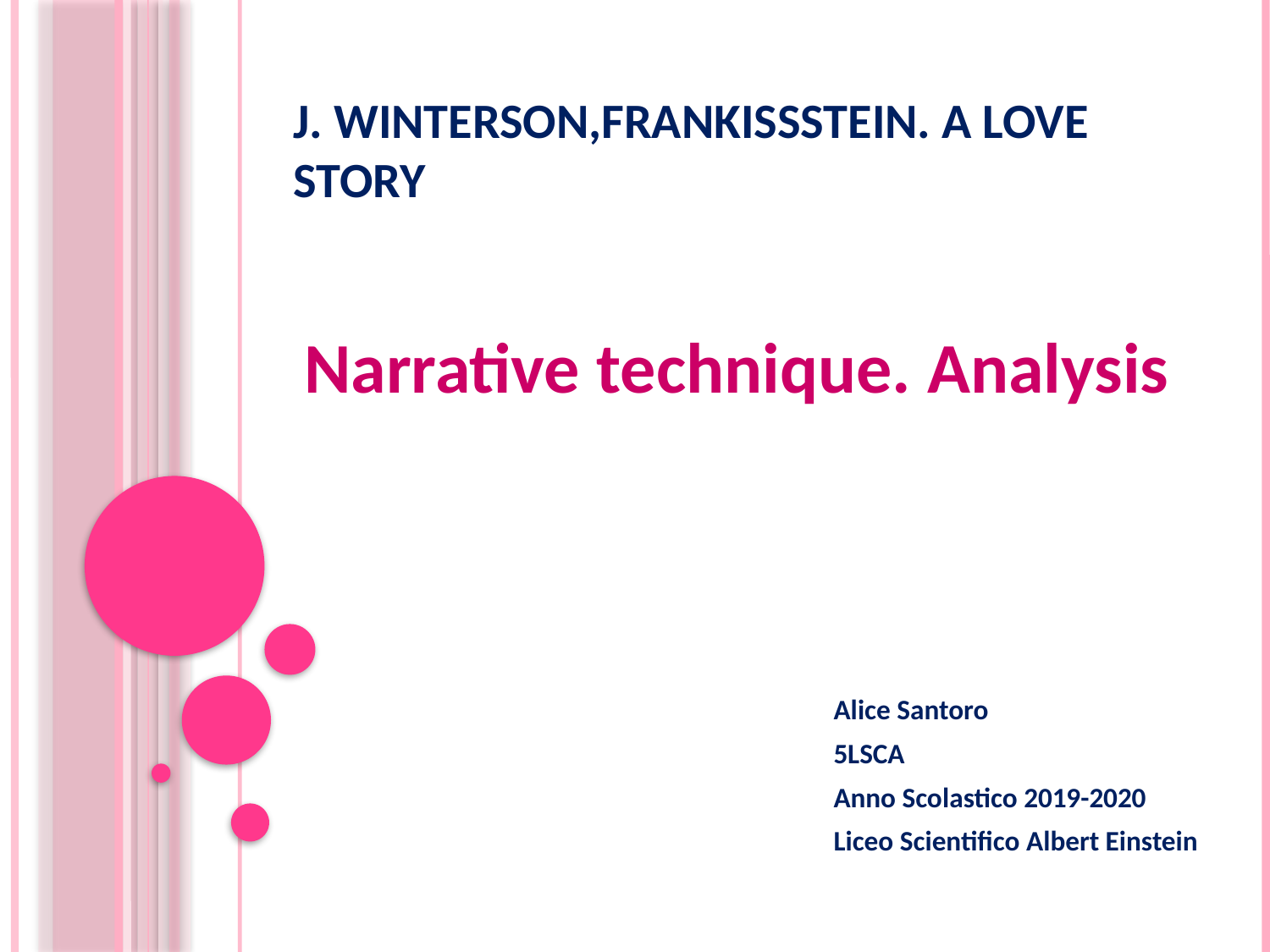

# J. WINTERSON,FRANKISSSTEIN. A LOVE STORY
Narrative technique. Analysis

Alice Santoro
5LSCA
Anno Scolastico 2019-2020
Liceo Scientifico Albert Einstein